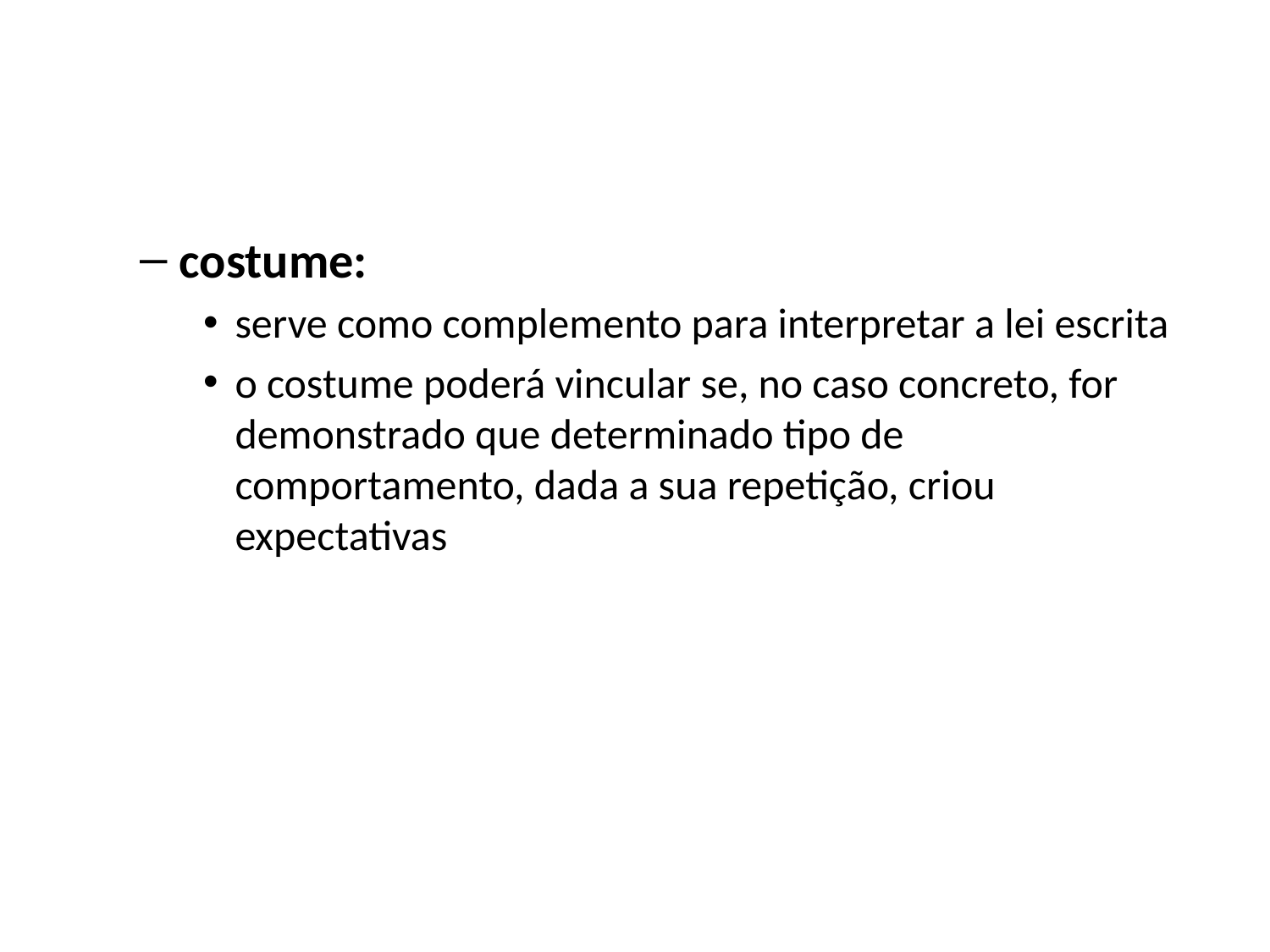

#
costume:
serve como complemento para interpretar a lei escrita
o costume poderá vincular se, no caso concreto, for demonstrado que determinado tipo de comportamento, dada a sua repetição, criou expectativas